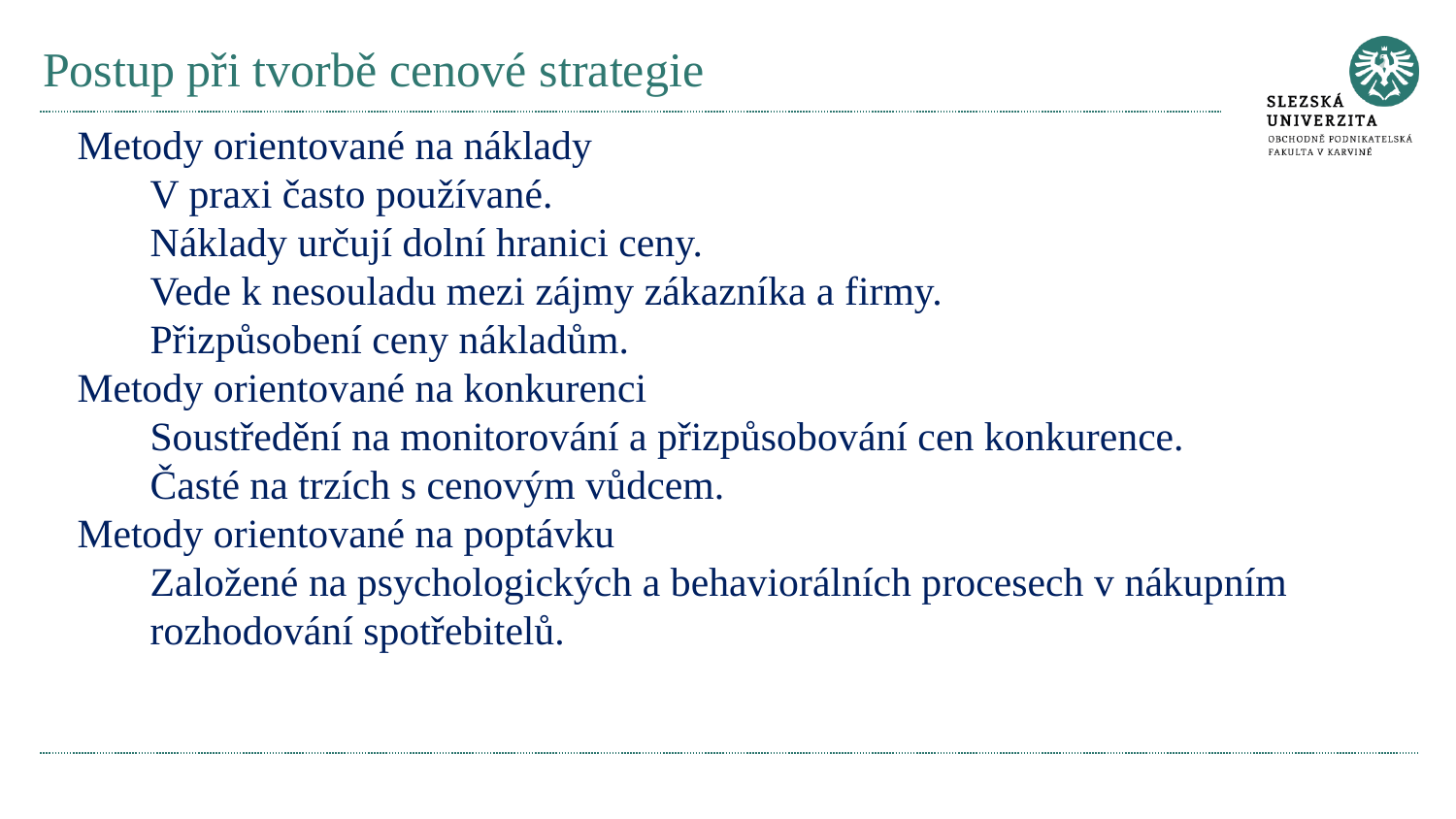

# Postup při tvorbě cenové strategie
Metody orientované na náklady
V praxi často používané.
Náklady určují dolní hranici ceny.
Vede k nesouladu mezi zájmy zákazníka a firmy.
Přizpůsobení ceny nákladům.
Metody orientované na konkurenci
Soustředění na monitorování a přizpůsobování cen konkurence.
Časté na trzích s cenovým vůdcem.
Metody orientované na poptávku
Založené na psychologických a behaviorálních procesech v nákupním rozhodování spotřebitelů.